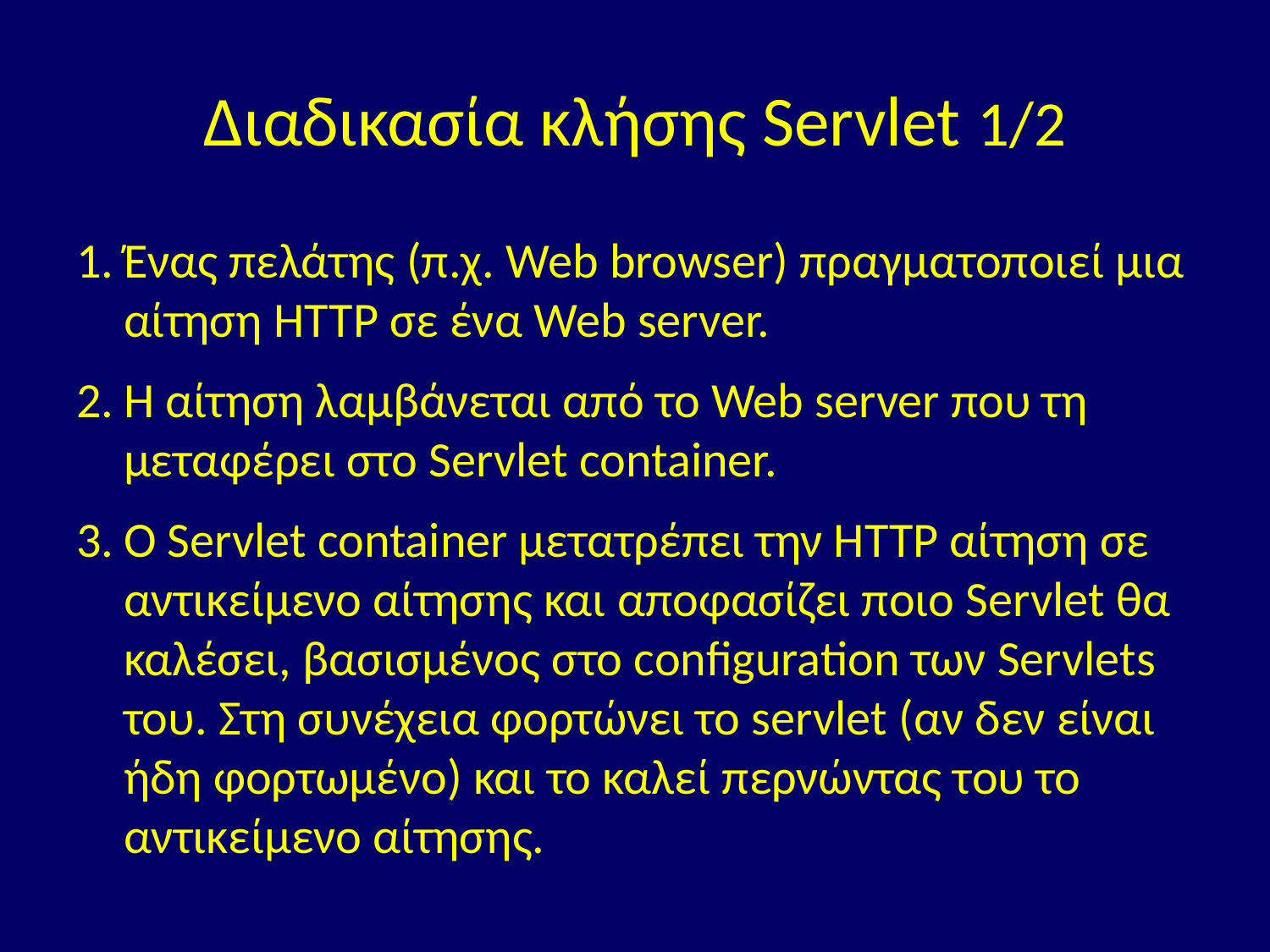

# Διαδικασία κλήσης Servlet 1/2
Ένας πελάτης (π.χ. Web browser) πραγματοποιεί μια αίτηση HTTP σε ένα Web server.
Η αίτηση λαμβάνεται από το Web server που τη μεταφέρει στο Servlet container.
Ο Servlet container μετατρέπει την HTTP αίτηση σε αντικείμενο αίτησης και αποφασίζει ποιο Servlet θα καλέσει, βασισμένος στο configuration των Servlets του. Στη συνέχεια φορτώνει το servlet (αν δεν είναι ήδη φορτωμένο) και το καλεί περνώντας του το αντικείμενο αίτησης.